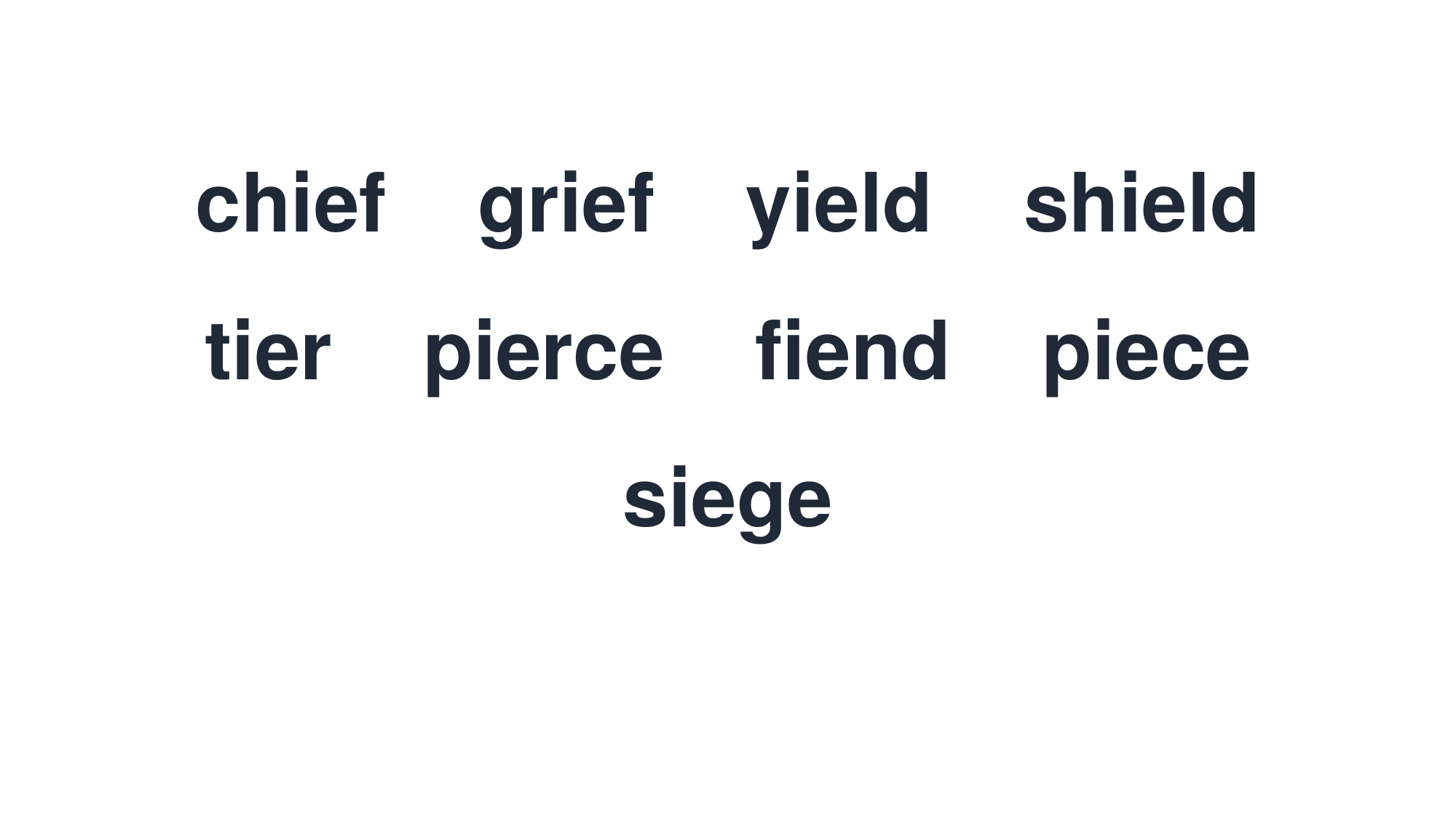

chief    grief    yield    shield
tier    pierce    fiend    piece
siege